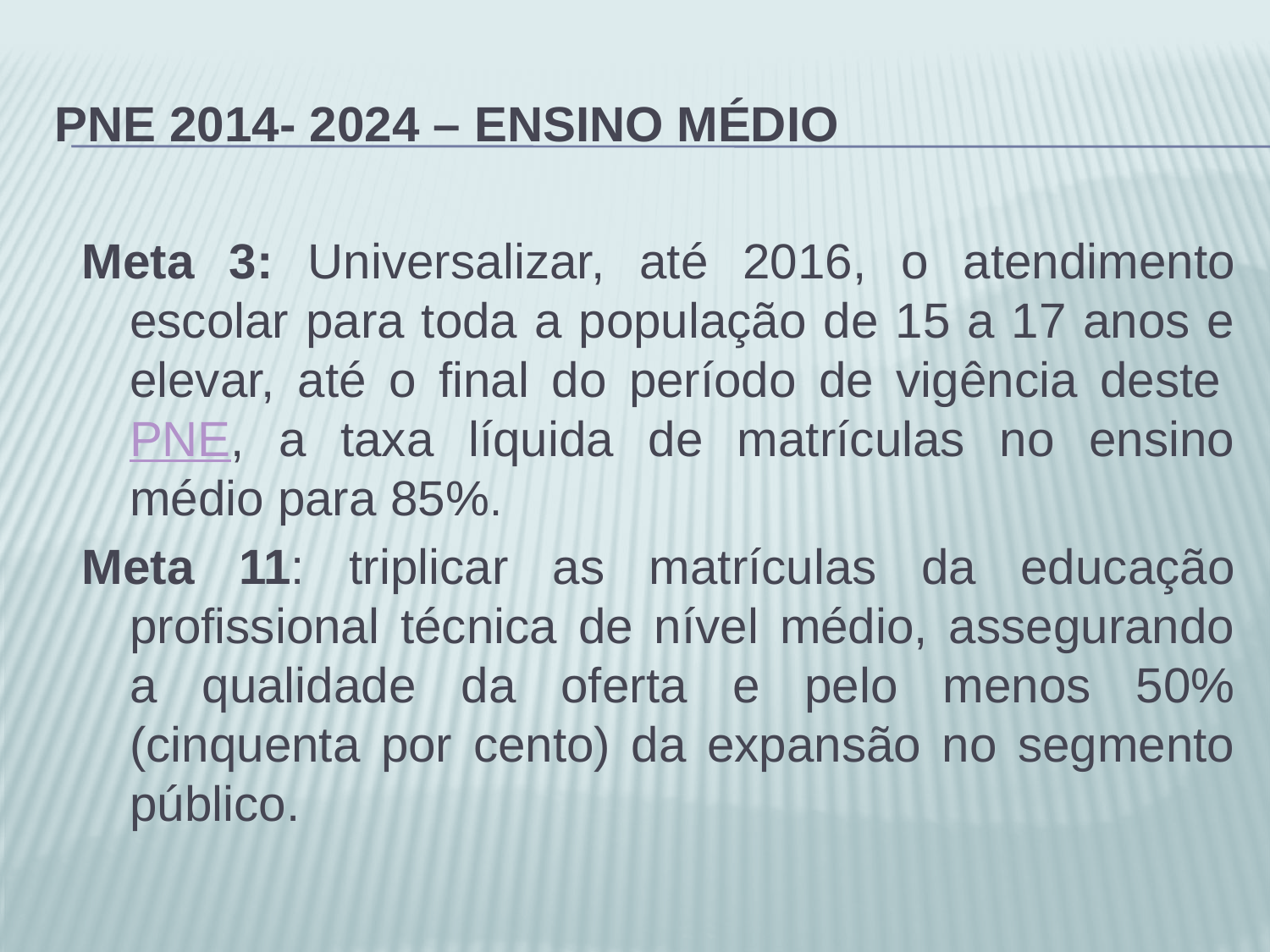

# PNE 2014- 2024 – ensino médio

Meta 3: Universalizar, até 2016, o atendimento escolar para toda a população de 15 a 17 anos e elevar, até o final do período de vigência deste PNE, a taxa líquida de matrículas no ensino médio para 85%.
Meta 11: triplicar as matrículas da educação profissional técnica de nível médio, assegurando a qualidade da oferta e pelo menos 50% (cinquenta por cento) da expansão no segmento público.